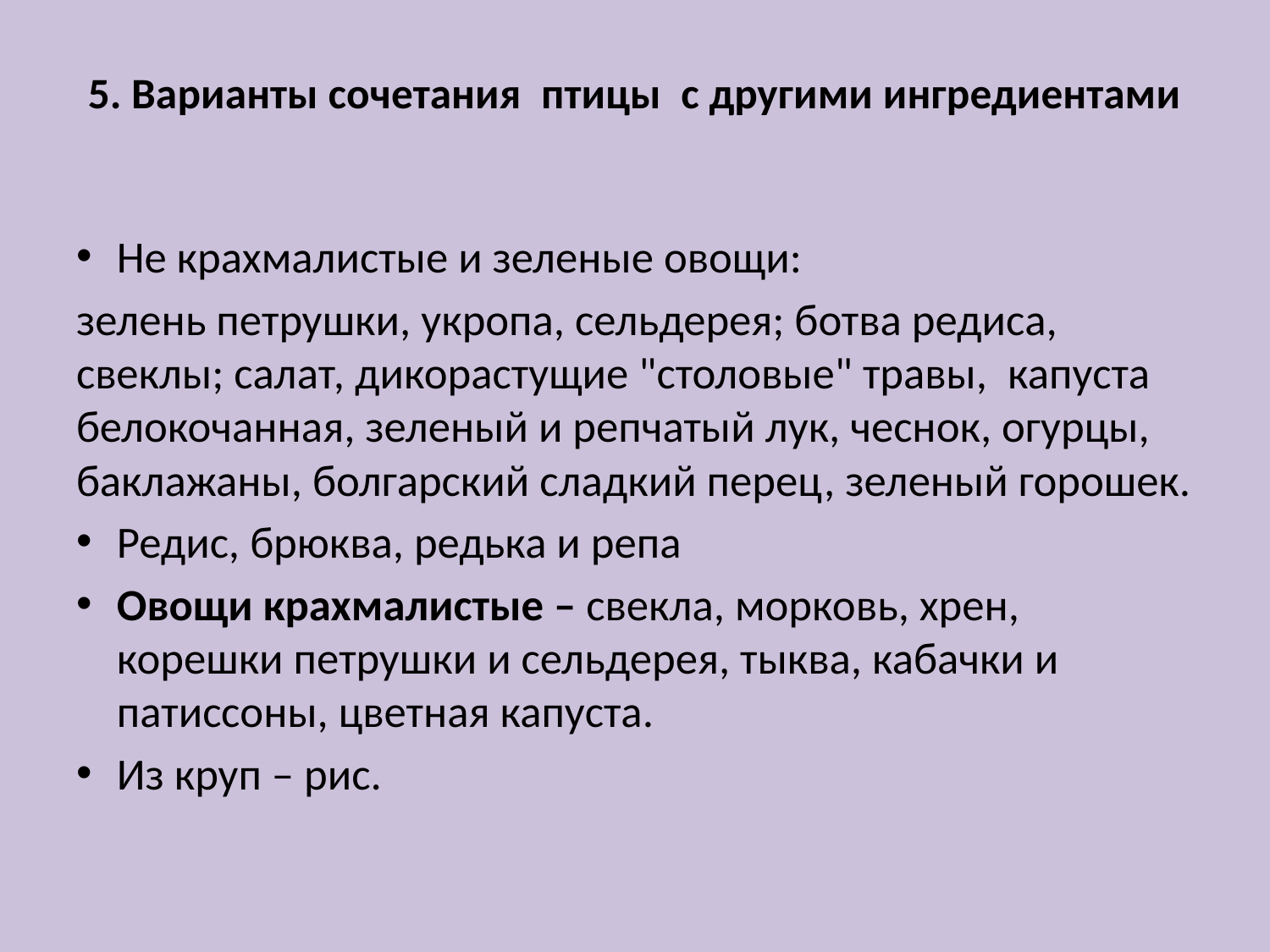

# 5. Варианты сочетания  птицы  с другими ингредиентами
Не крахмалистые и зеленые овощи:
зелень петрушки, укропа, сельдерея; ботва редиса, свеклы; салат, дикорастущие "столовые" травы,  капуста белокочанная, зеленый и репчатый лук, чеснок, огурцы, баклажаны, болгарский сладкий перец, зеленый горошек.
Редис, брюква, редька и репа
Овощи крахмалистые – свекла, морковь, хрен, корешки петрушки и сельдерея, тыква, кабачки и патиссоны, цветная капуста.
Из круп – рис.